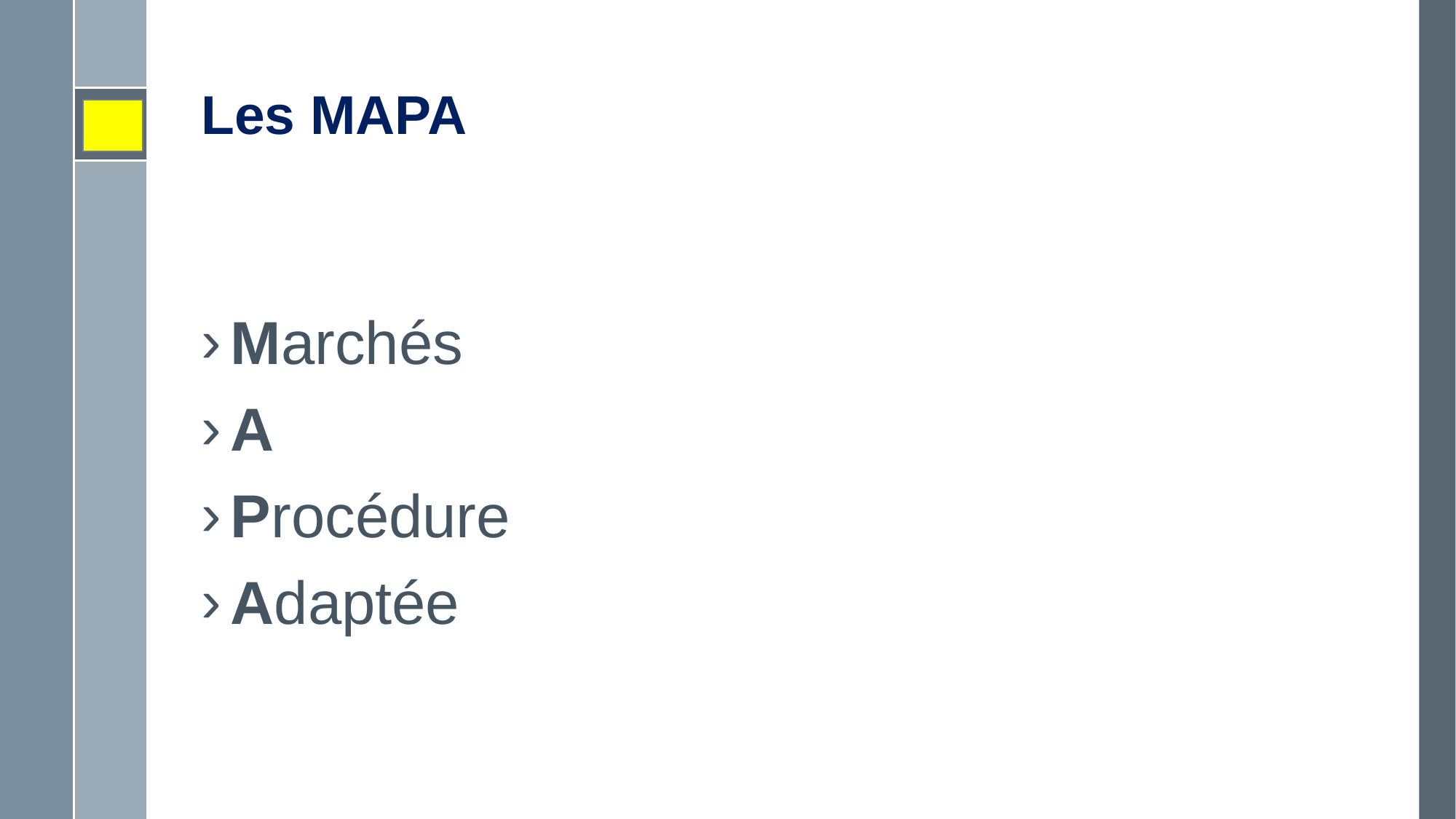

# Les MAPA

Marchés
A
Procédure
Adaptée